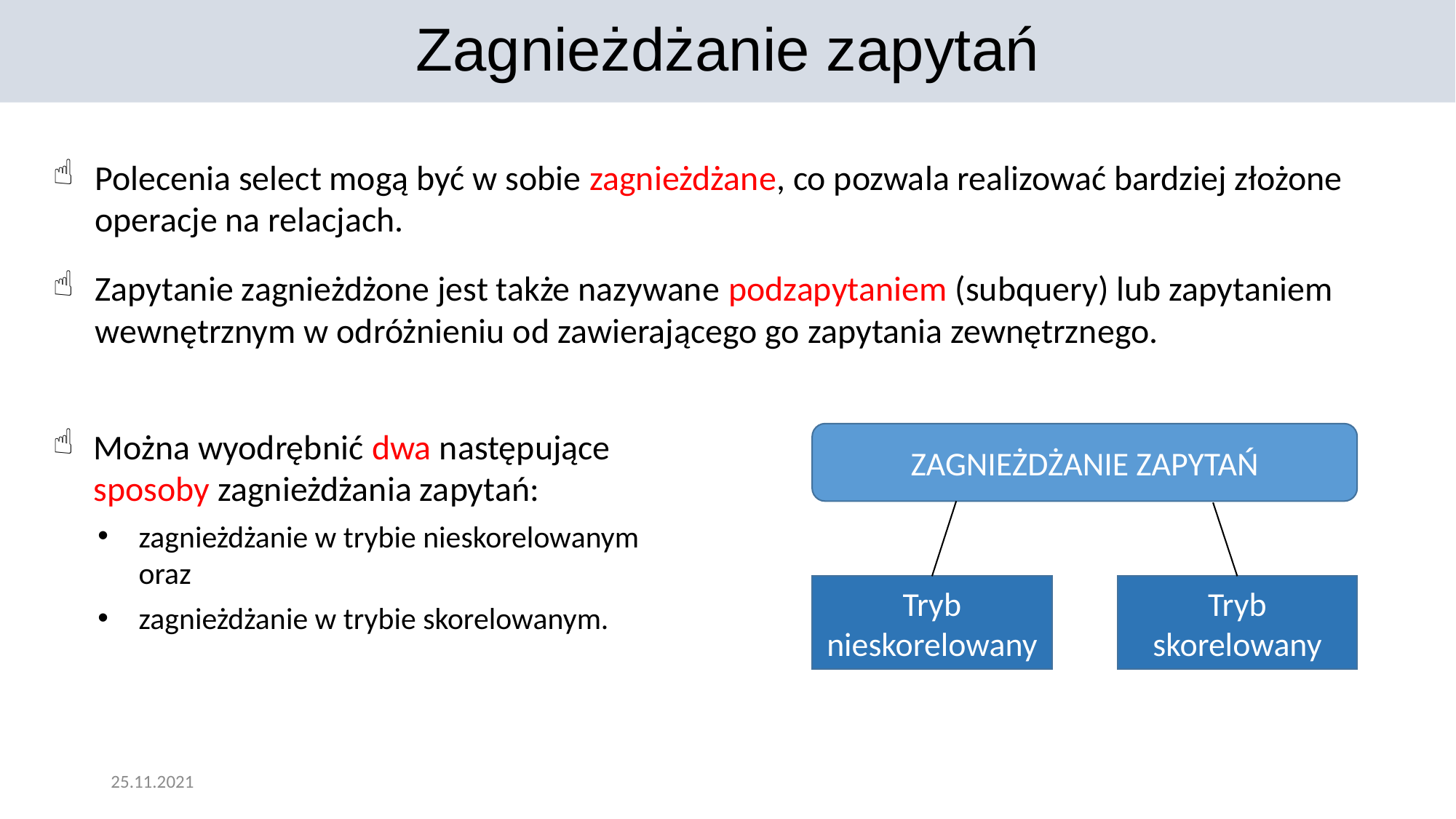

Zagnieżdżanie zapytań
Polecenia select mogą być w sobie zagnieżdżane, co pozwala realizować bardziej złożone operacje na relacjach.
Zapytanie zagnieżdżone jest także nazywane podzapytaniem (subquery) lub zapytaniem wewnętrznym w odróżnieniu od zawierającego go zapytania zewnętrznego.
Można wyodrębnić dwa następujące sposoby zagnieżdżania zapytań:
zagnieżdżanie w trybie nieskorelowanym oraz
zagnieżdżanie w trybie skorelowanym.
ZAGNIEŻDŻANIE ZAPYTAŃ
Tryb nieskorelowany
Tryb skorelowany
25.11.2021